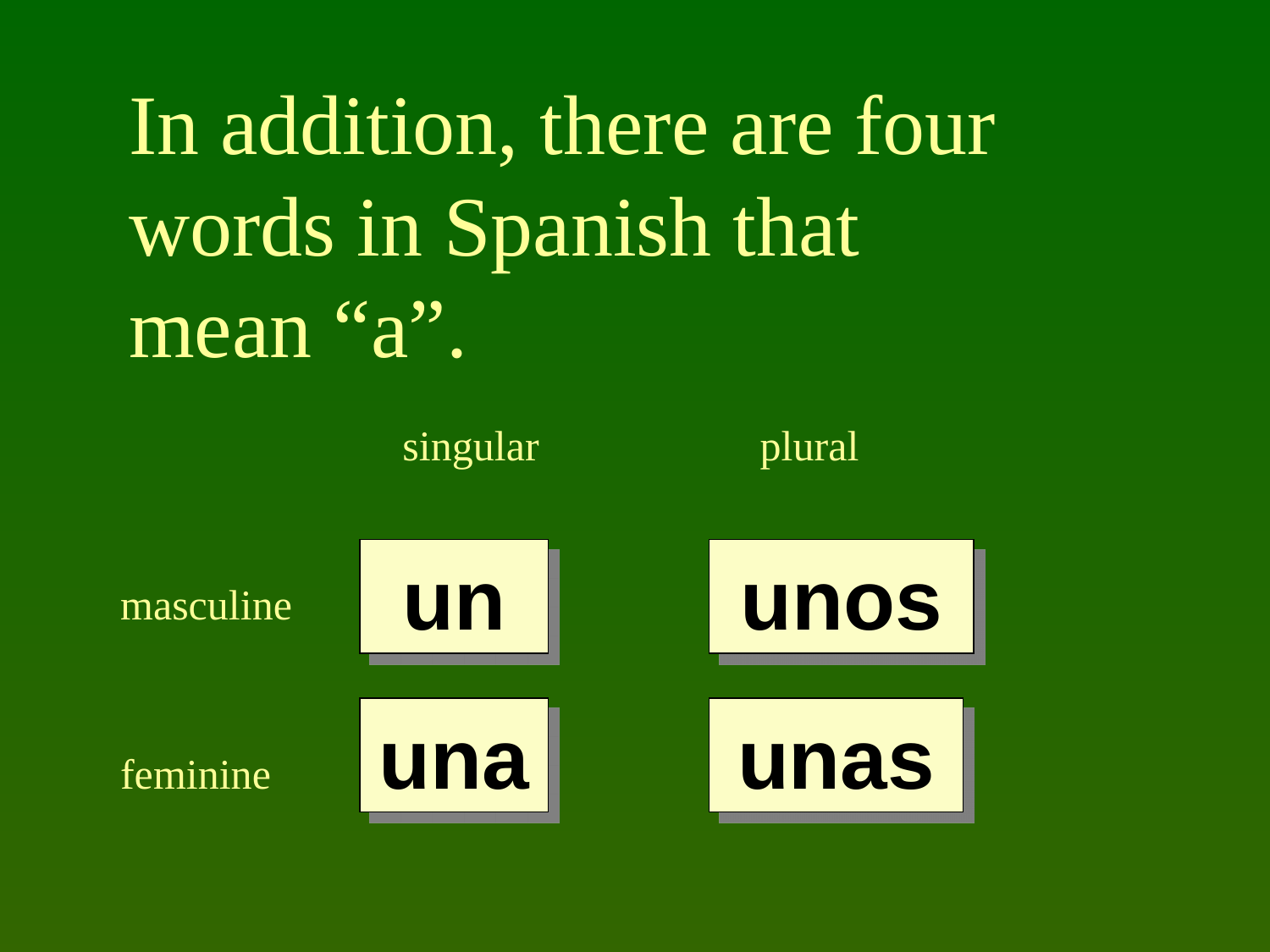

In addition, there are four words in Spanish that mean “a”.
singular
plural
un
unos
masculine
una
unas
feminine